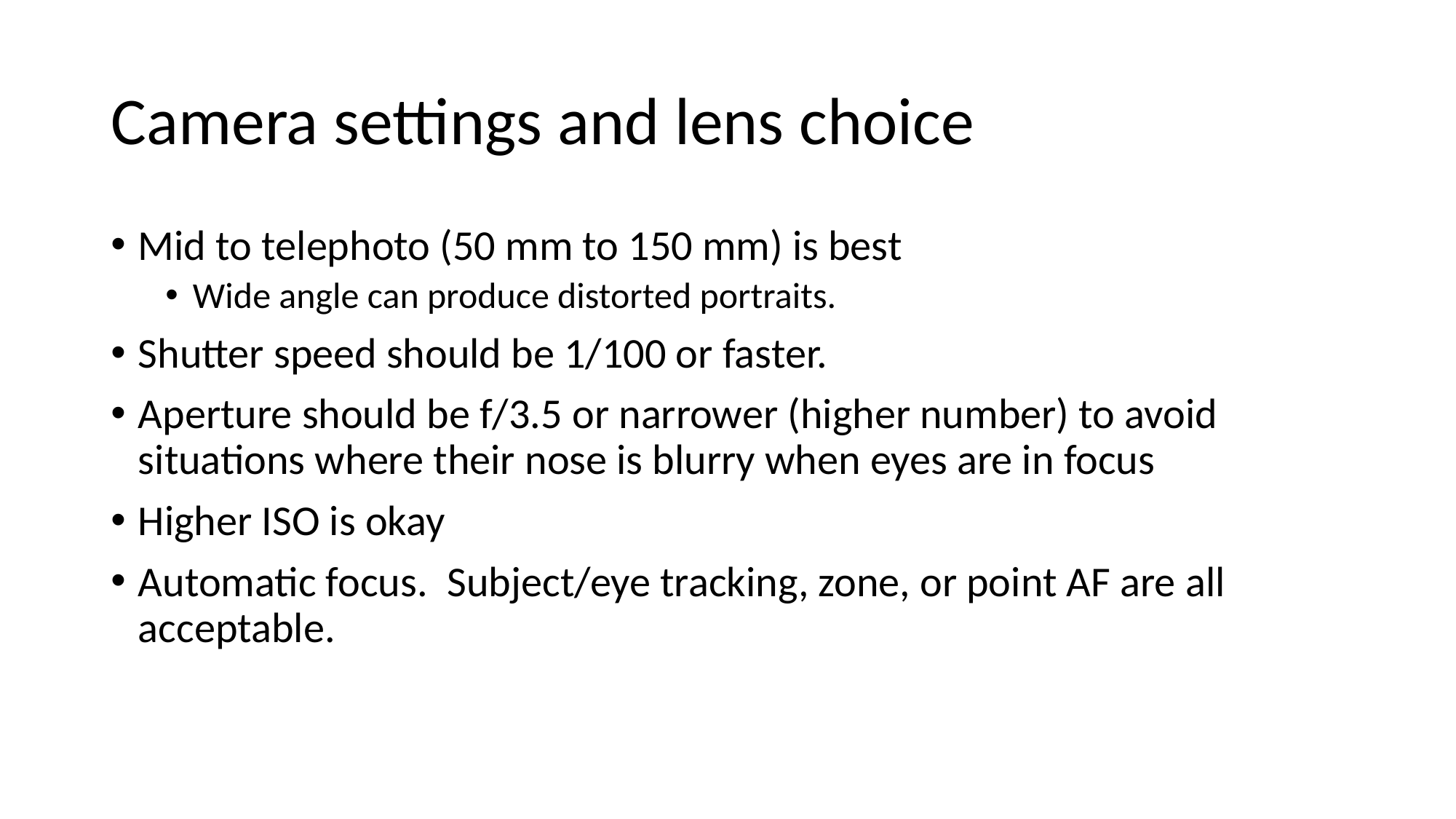

# Camera settings and lens choice
Mid to telephoto (50 mm to 150 mm) is best
Wide angle can produce distorted portraits.
Shutter speed should be 1/100 or faster.
Aperture should be f/3.5 or narrower (higher number) to avoid situations where their nose is blurry when eyes are in focus
Higher ISO is okay
Automatic focus.  Subject/eye tracking, zone, or point AF are all acceptable.